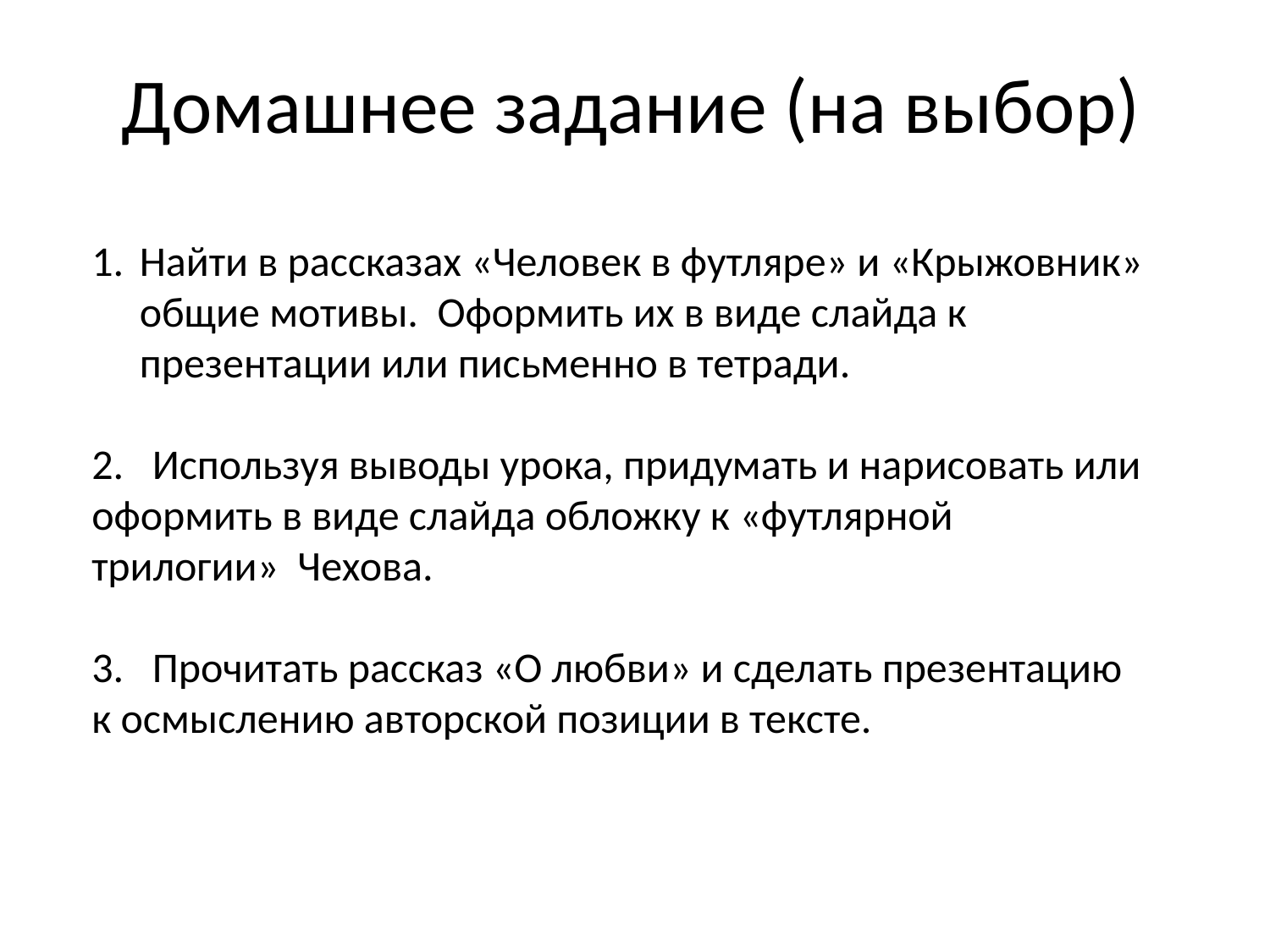

# Домашнее задание (на выбор)
Найти в рассказах «Человек в футляре» и «Крыжовник» общие мотивы.  Оформить их в виде слайда к презентации или письменно в тетради.

2.   Используя выводы урока, придумать и нарисовать или оформить в виде слайда обложку к «футлярной трилогии»  Чехова.

3.   Прочитать рассказ «О любви» и сделать презентацию к осмыслению авторской позиции в тексте.